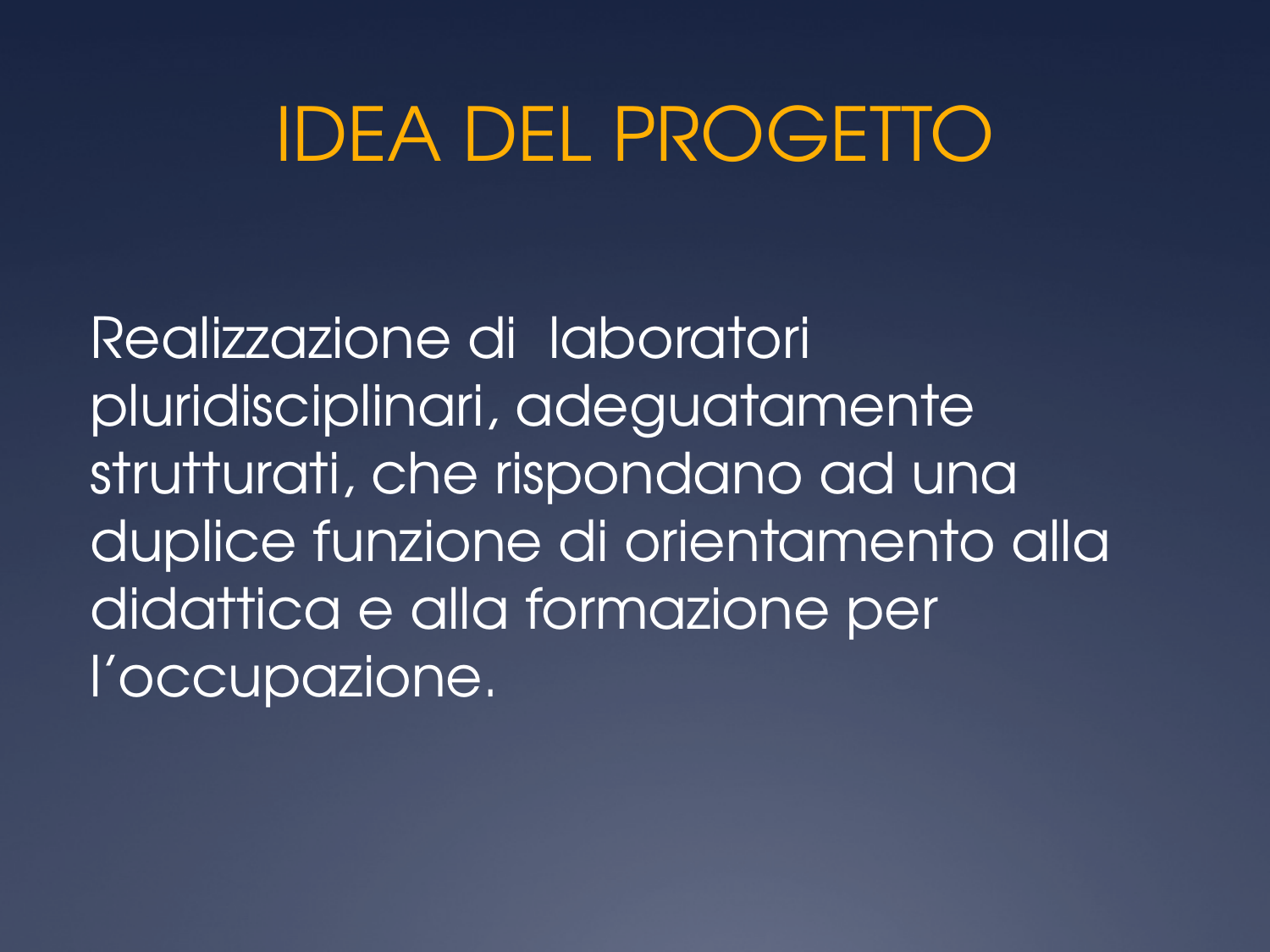

IDEA DEL PROGETTO
Realizzazione di  laboratori pluridisciplinari, adeguatamente strutturati, che rispondano ad una duplice funzione di orientamento alla didattica e alla formazione per l’occupazione.